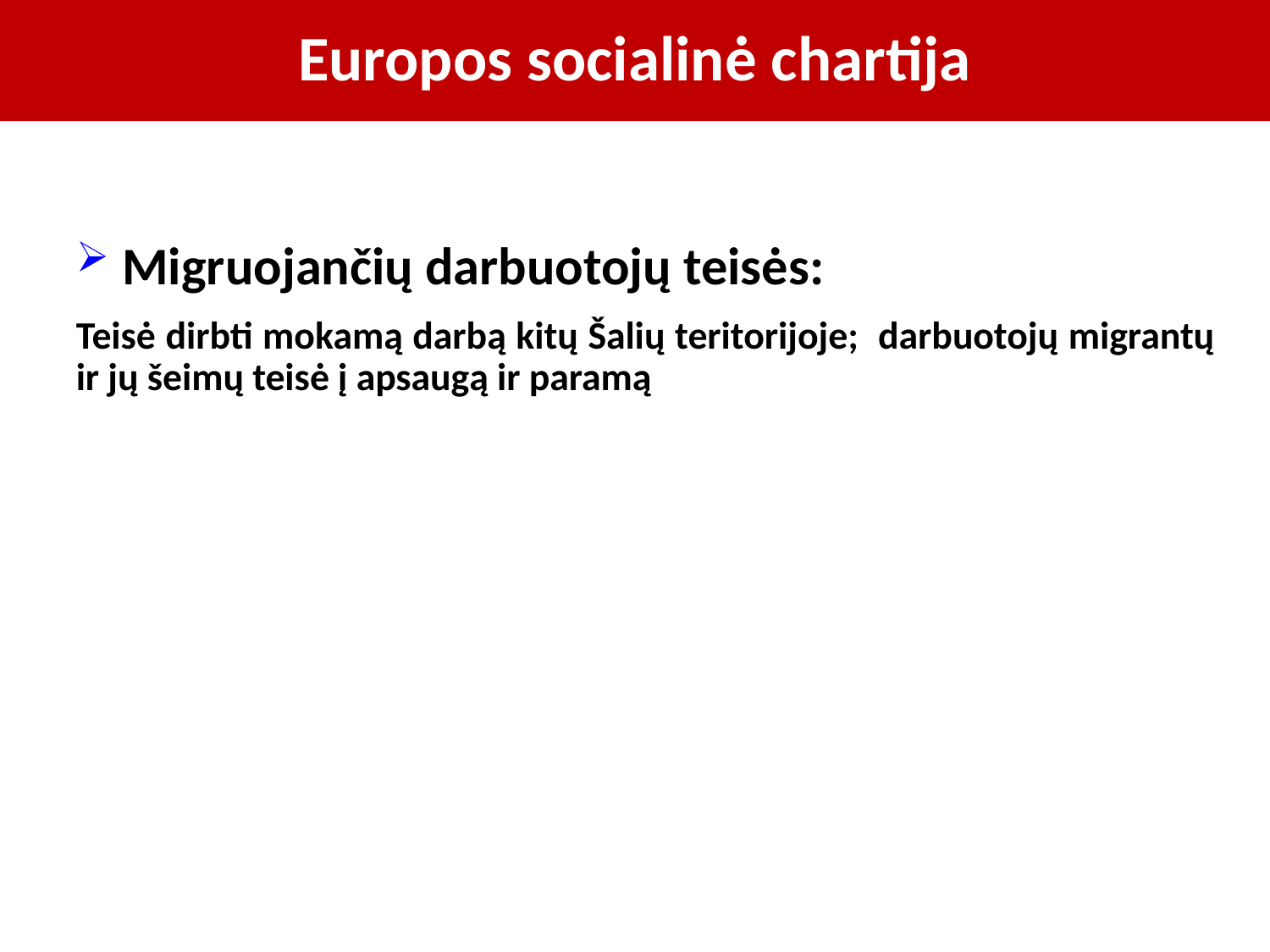

# Europos socialinė chartija
 Migruojančių darbuotojų teisės:
Teisė dirbti mokamą darbą kitų Šalių teritorijoje;  darbuotojų migrantų ir jų šeimų teisė į apsaugą ir paramą